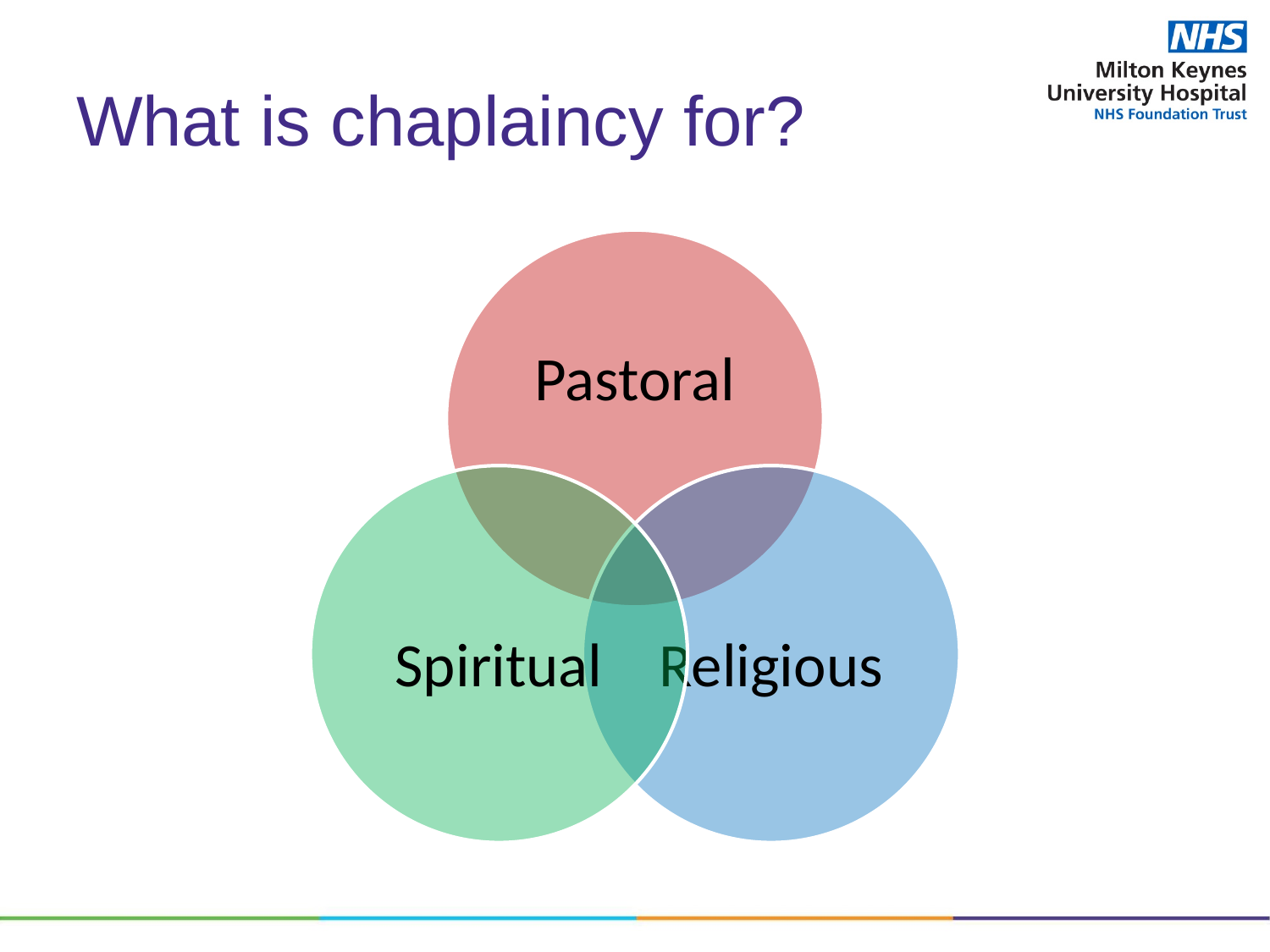

# What is chaplaincy for?
Pastoral
Religious
Spiritual